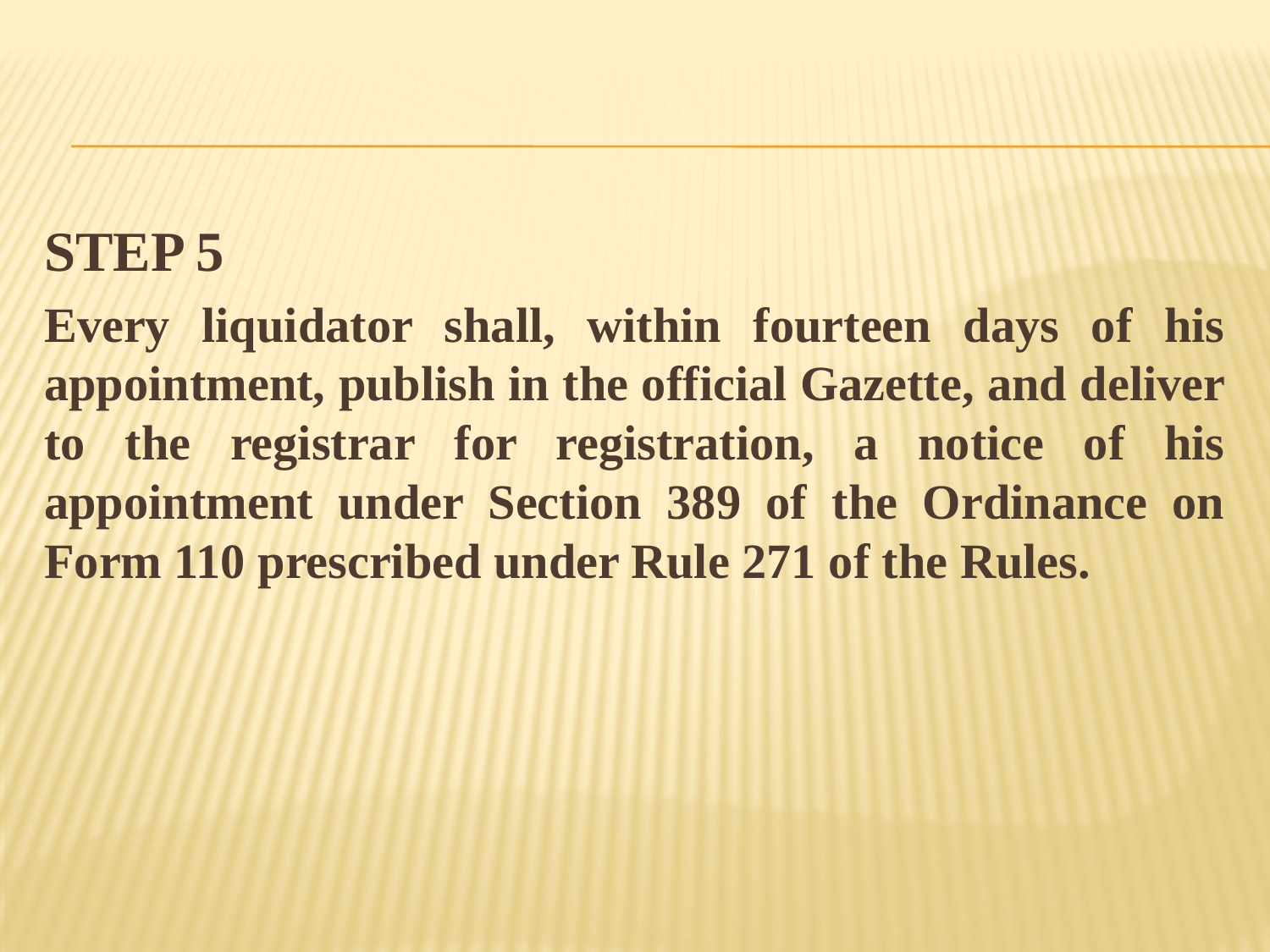

STEP 5
Every liquidator shall, within fourteen days of his appointment, publish in the official Gazette, and deliver to the registrar for registration, a notice of his appointment under Section 389 of the Ordinance on Form 110 prescribed under Rule 271 of the Rules.